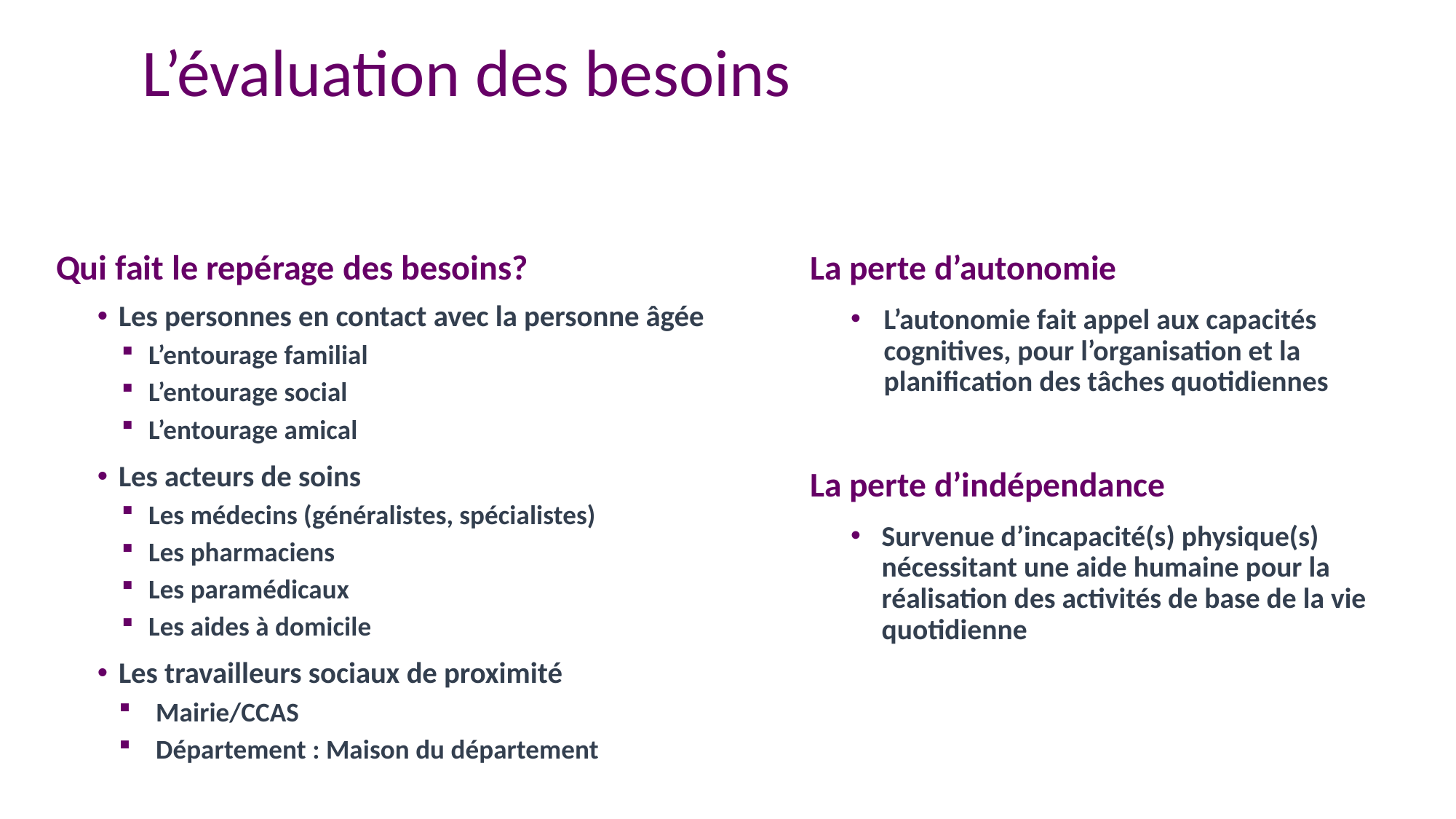

# L’évaluation des besoins
Qui fait le repérage des besoins?
Les personnes en contact avec la personne âgée
L’entourage familial
L’entourage social
L’entourage amical
Les acteurs de soins
Les médecins (généralistes, spécialistes)
Les pharmaciens
Les paramédicaux
Les aides à domicile
Les travailleurs sociaux de proximité
Mairie/CCAS
Département : Maison du département

La perte d’autonomie
L’autonomie fait appel aux capacités cognitives, pour l’organisation et la planification des tâches quotidiennes

La perte d’indépendance
Survenue d’incapacité(s) physique(s) nécessitant une aide humaine pour la réalisation des activités de base de la vie quotidienne